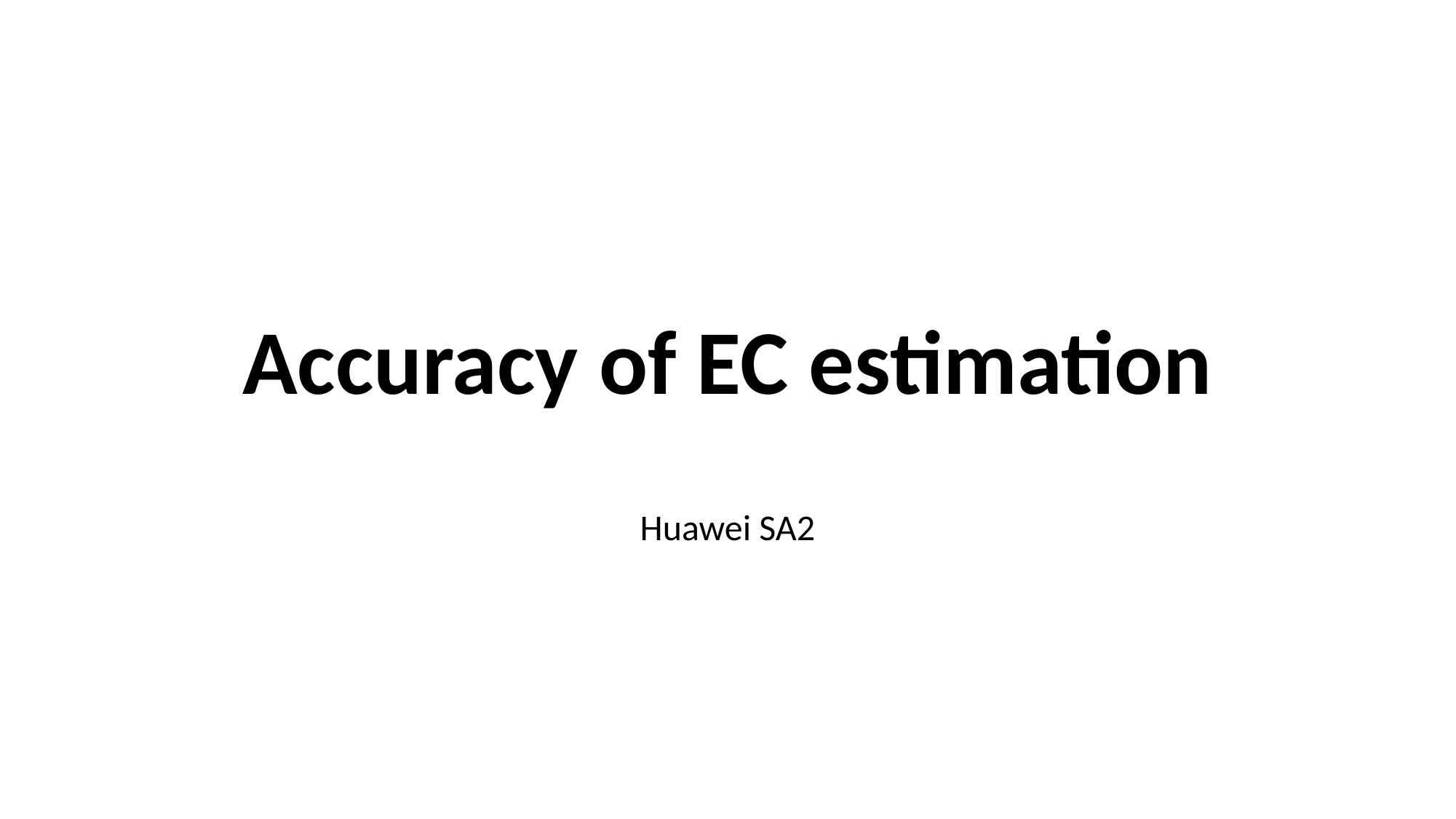

# Accuracy of EC estimation
Huawei SA2